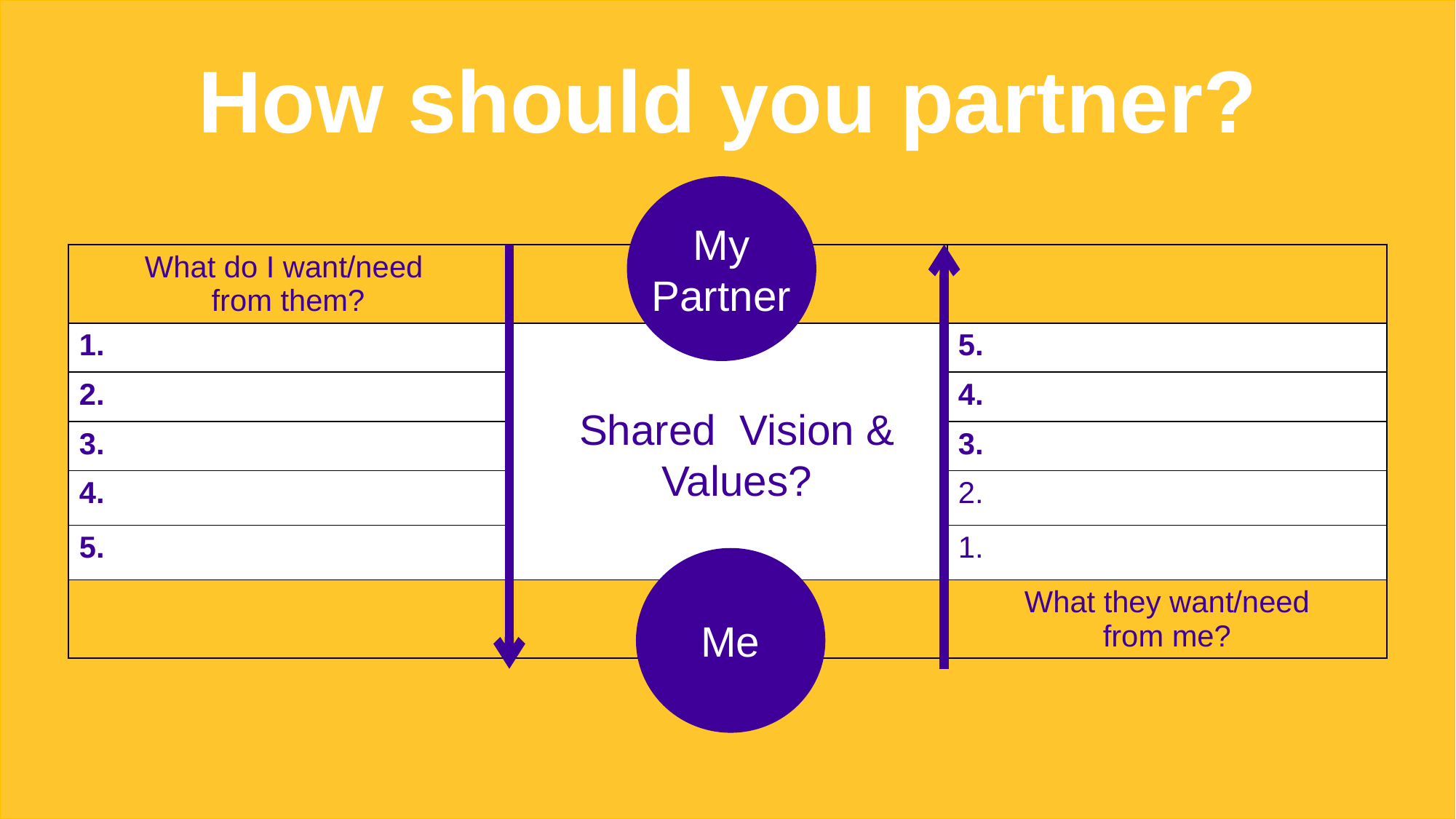

How should you partner?
My
Partner
| What do I want/need from them? |  |  |
| --- | --- | --- |
| 1. |  | 5. |
| 2. |  | 4. |
| 3. |  | 3. |
| 4. |  | 2. |
| 5. |  | 1. |
|  |  | What they want/need from me? |
Shared  Vision & Values?
Me